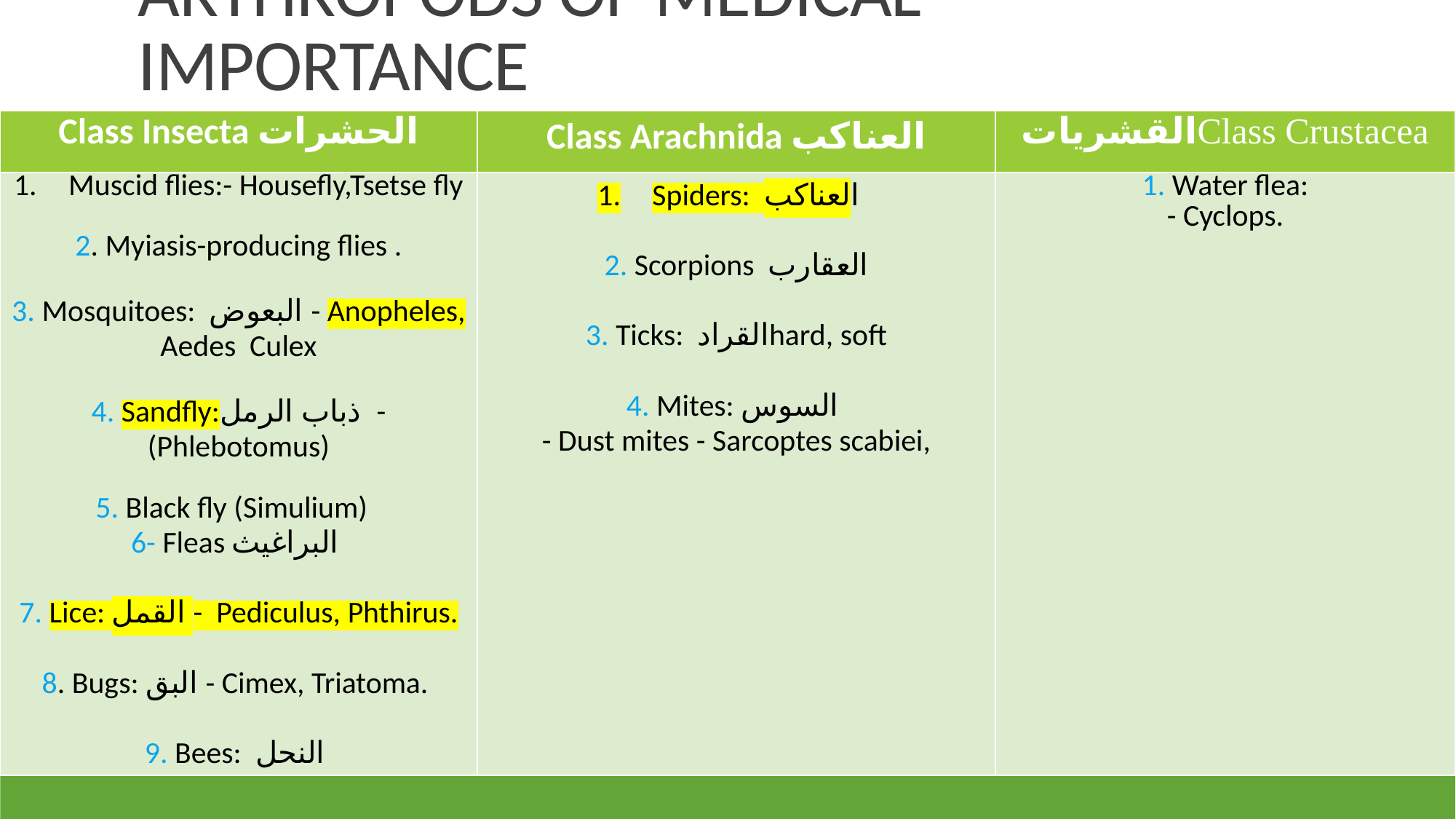

ARTHROPODS OF MEDICAL IMPORTANCE
| Class Insecta الحشرات | Class Arachnida العناكب | القشرياتClass Crustacea |
| --- | --- | --- |
| Muscid flies:- Housefly,Tsetse fly 2. Myiasis-producing flies . 3. Mosquitoes: البعوض - Anopheles, Aedes Culex 4. Sandfly:ذباب الرمل - (Phlebotomus) 5. Black fly (Simulium) 6- Fleas البراغيث 7. Lice: القمل - Pediculus, Phthirus. 8. Bugs: البق - Cimex, Triatoma. 9. Bees: النحل | Spiders: العناكب 2. Scorpions العقارب 3. Ticks: القرادhard, soft 4. Mites: السوس - Dust mites - Sarcoptes scabiei, | 1. Water flea: - Cyclops. |